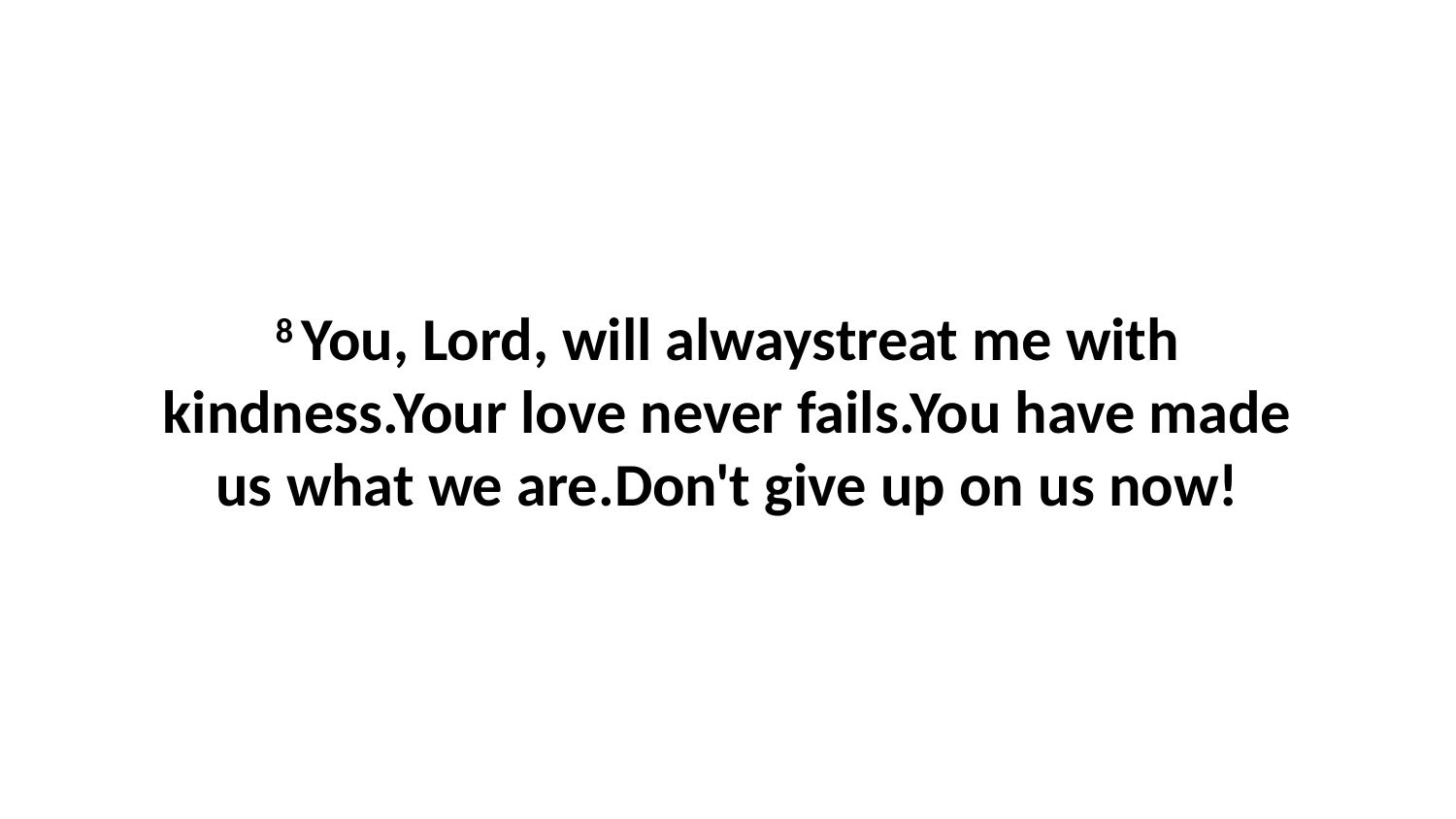

8 You, Lord, will alwaystreat me with kindness.Your love never fails.You have made us what we are.Don't give up on us now!